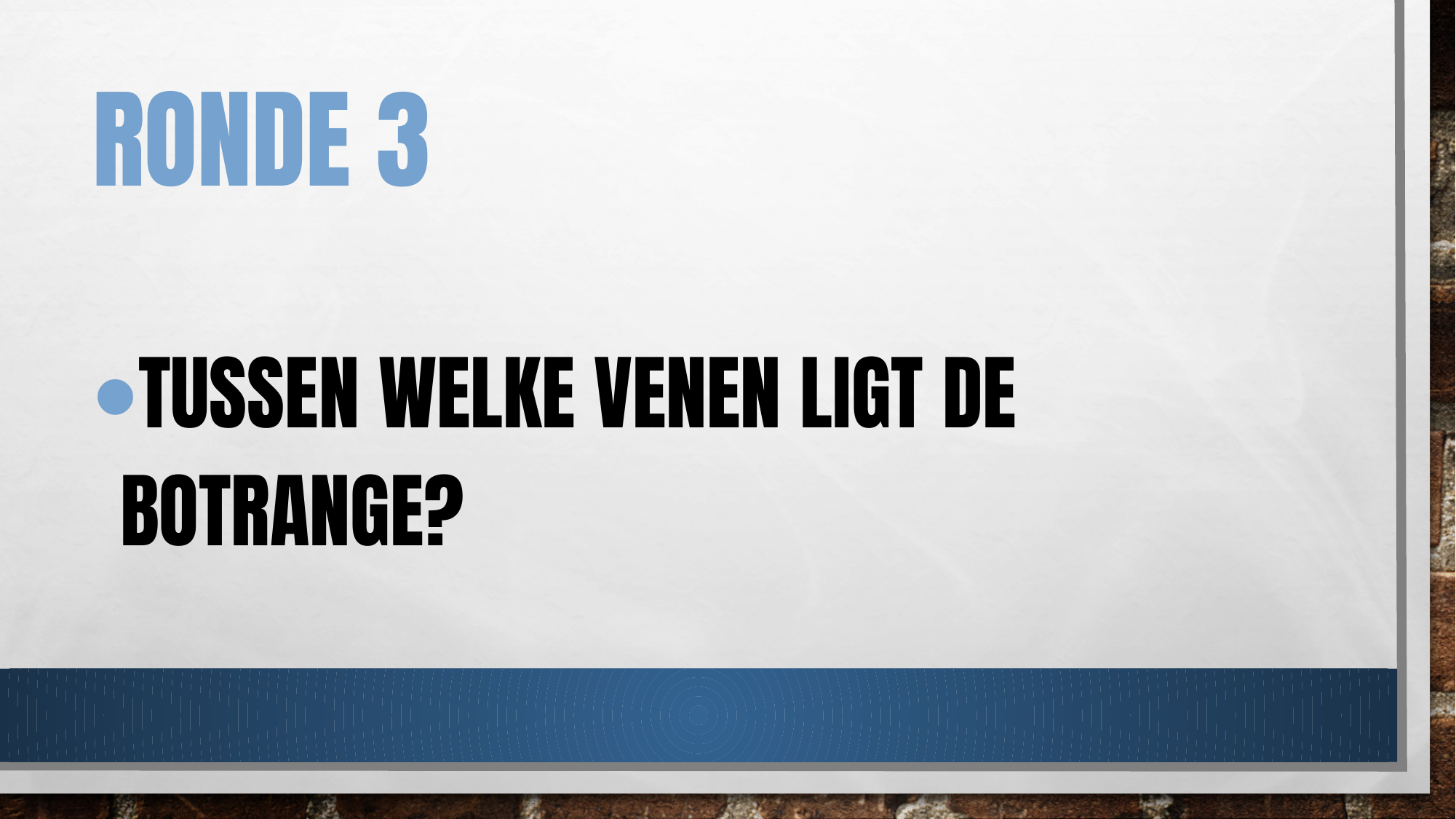

# Ronde 3
Tussen welke Venen ligt de Botrange?